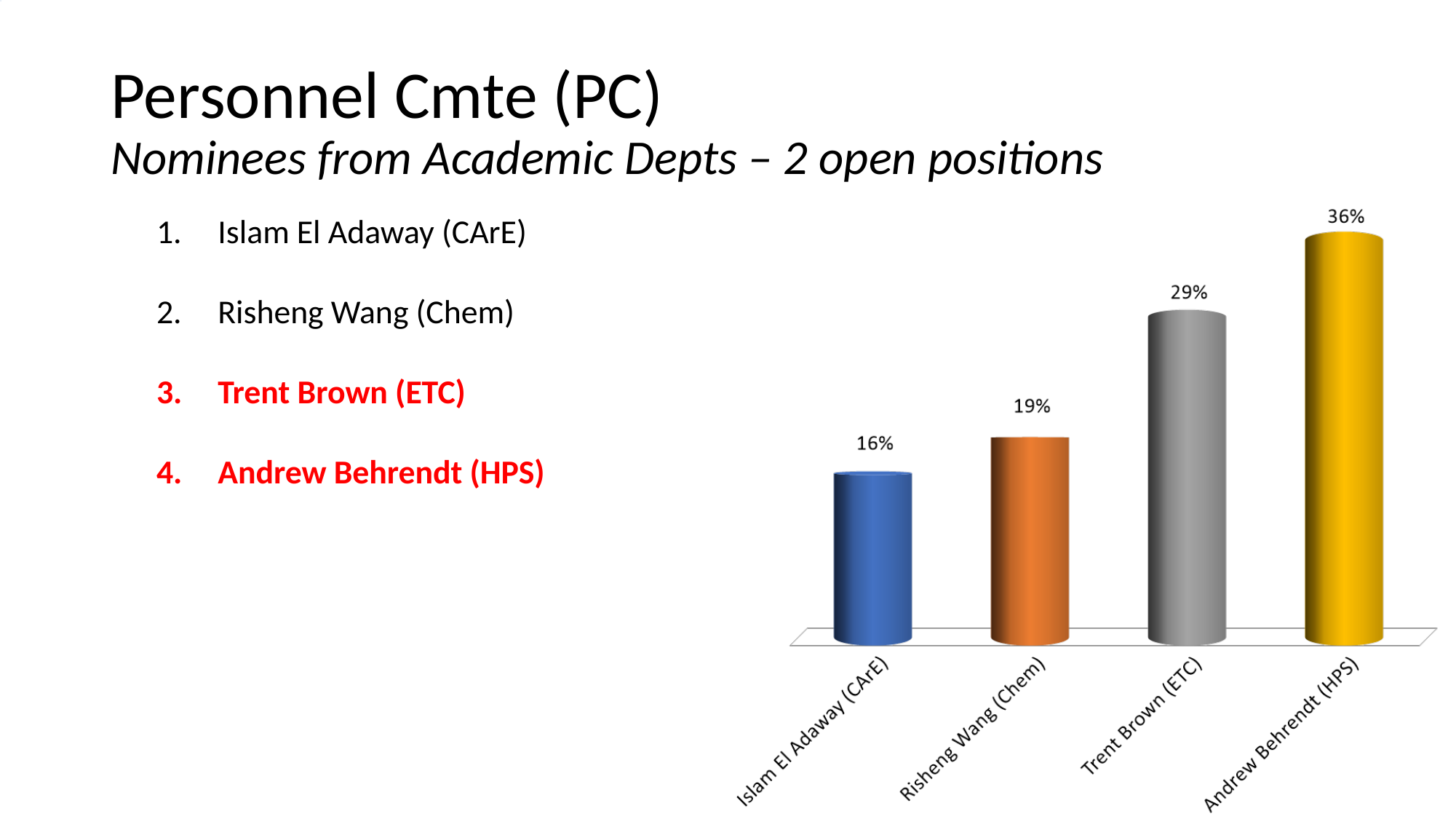

# Personnel Cmte (PC) Nominees from Academic Depts – 2 open positions
Islam El Adaway (CArE)
Risheng Wang (Chem)
Trent Brown (ETC)
Andrew Behrendt (HPS)